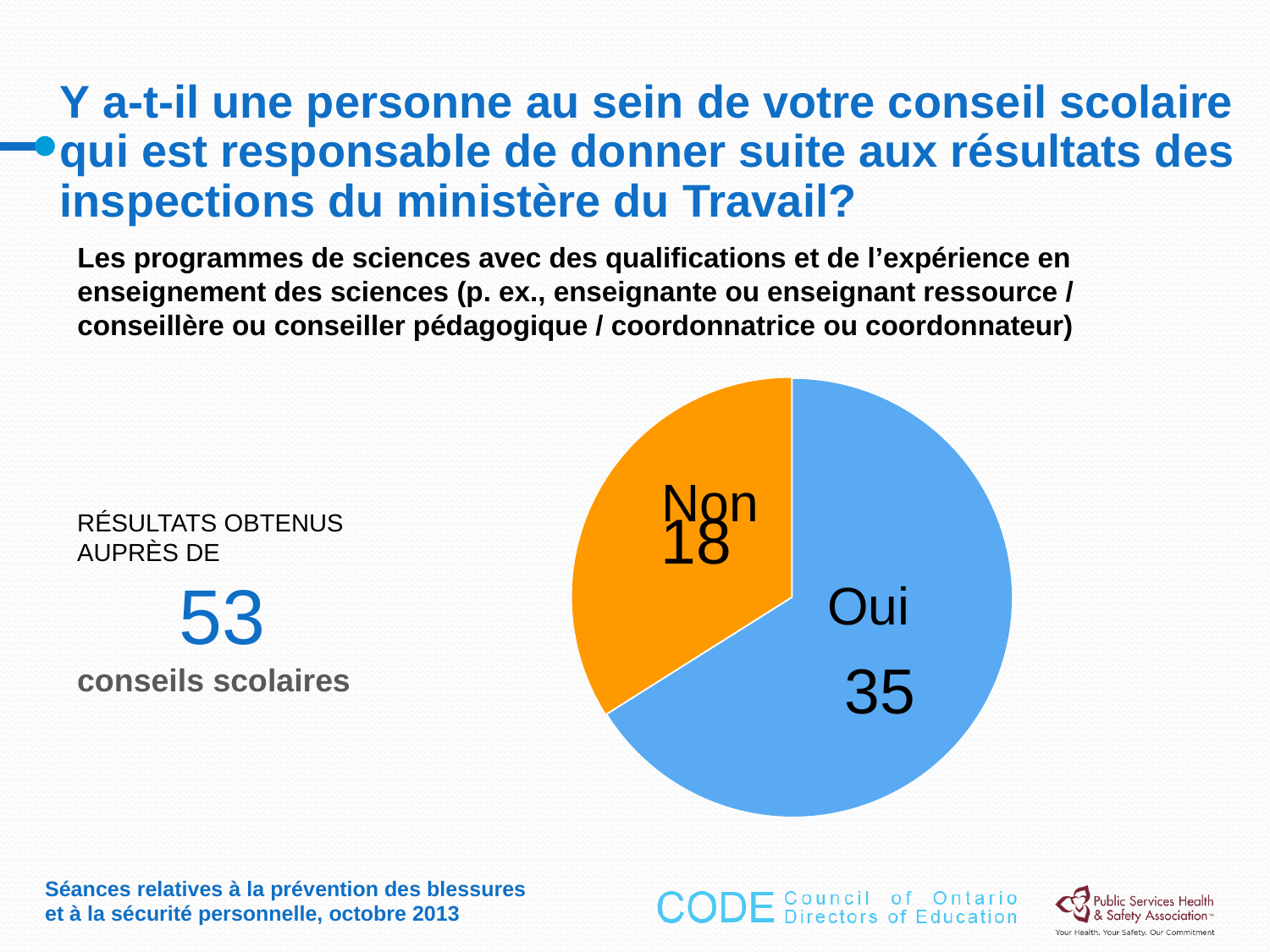

# Y a-t-il une personne au sein de votre conseil scolaire qui est responsable de donner suite aux résultats des inspections du ministère du Travail?

Les programmes de sciences avec des qualifications et de l’expérience en enseignement des sciences (p. ex., enseignante ou enseignant ressource / conseillère ou conseiller pédagogique / coordonnatrice ou coordonnateur)

### Chart

| Category | Sales |
|---|---|
|  | 35.0 |
|  | 18.0 |
Non
Résultats obtenus auprès de
53
conseils scolaires
Oui
Séances relatives à la prévention des blessures et à la sécurité personnelle, octobre 2013